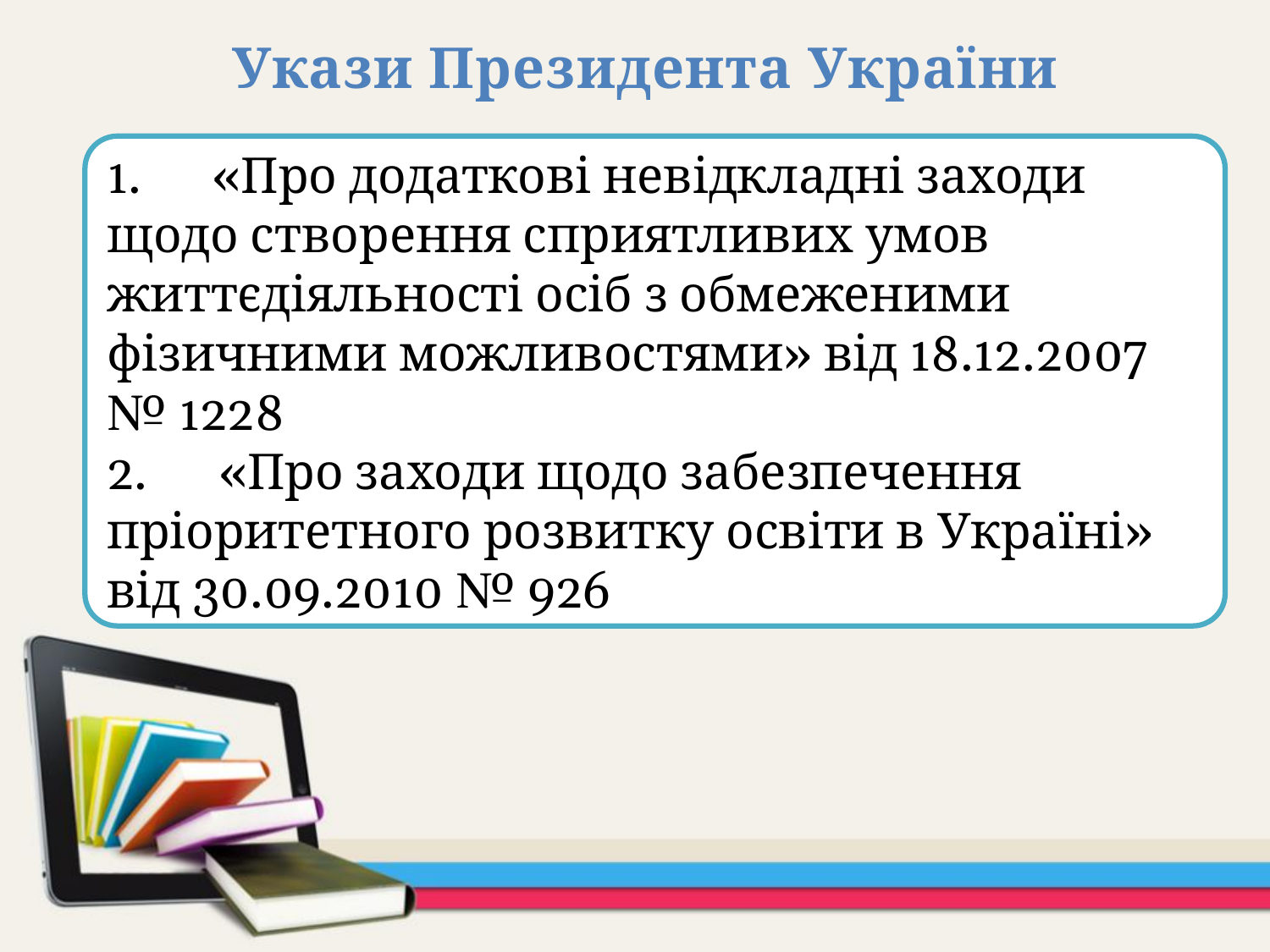

Укази Президента України
1.      «Про додаткові невідкладні заходи щодо створення сприятливих умов життєдіяльності осіб з обмеженими фізичними можливостями» від 18.12.2007 № 1228
2.      «Про заходи щодо забезпечення пріоритетного розвитку освіти в Україні»  від 30.09.2010 № 926